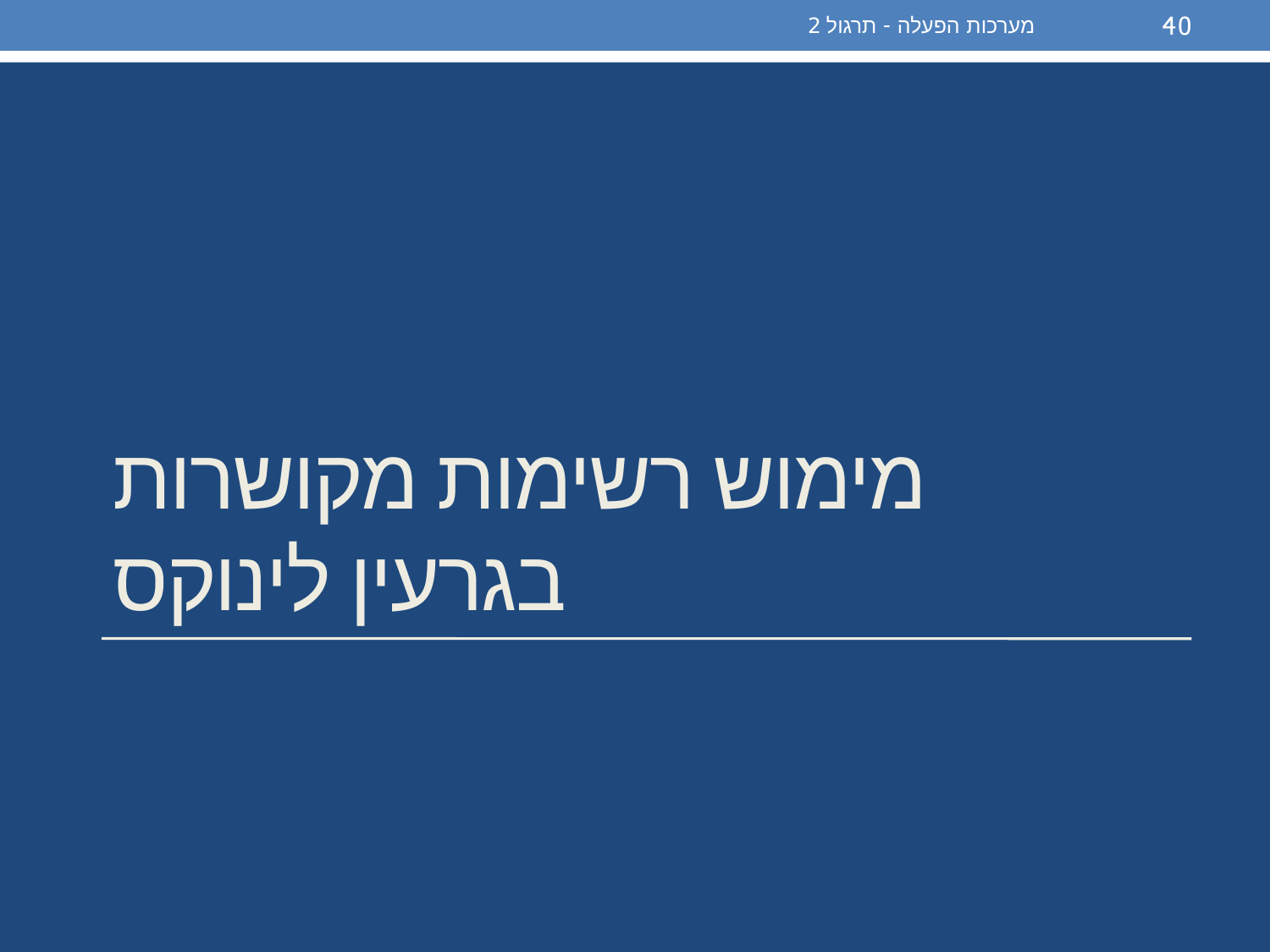

מערכות הפעלה - תרגול 2
40
# מימוש רשימות מקושרות בגרעין לינוקס